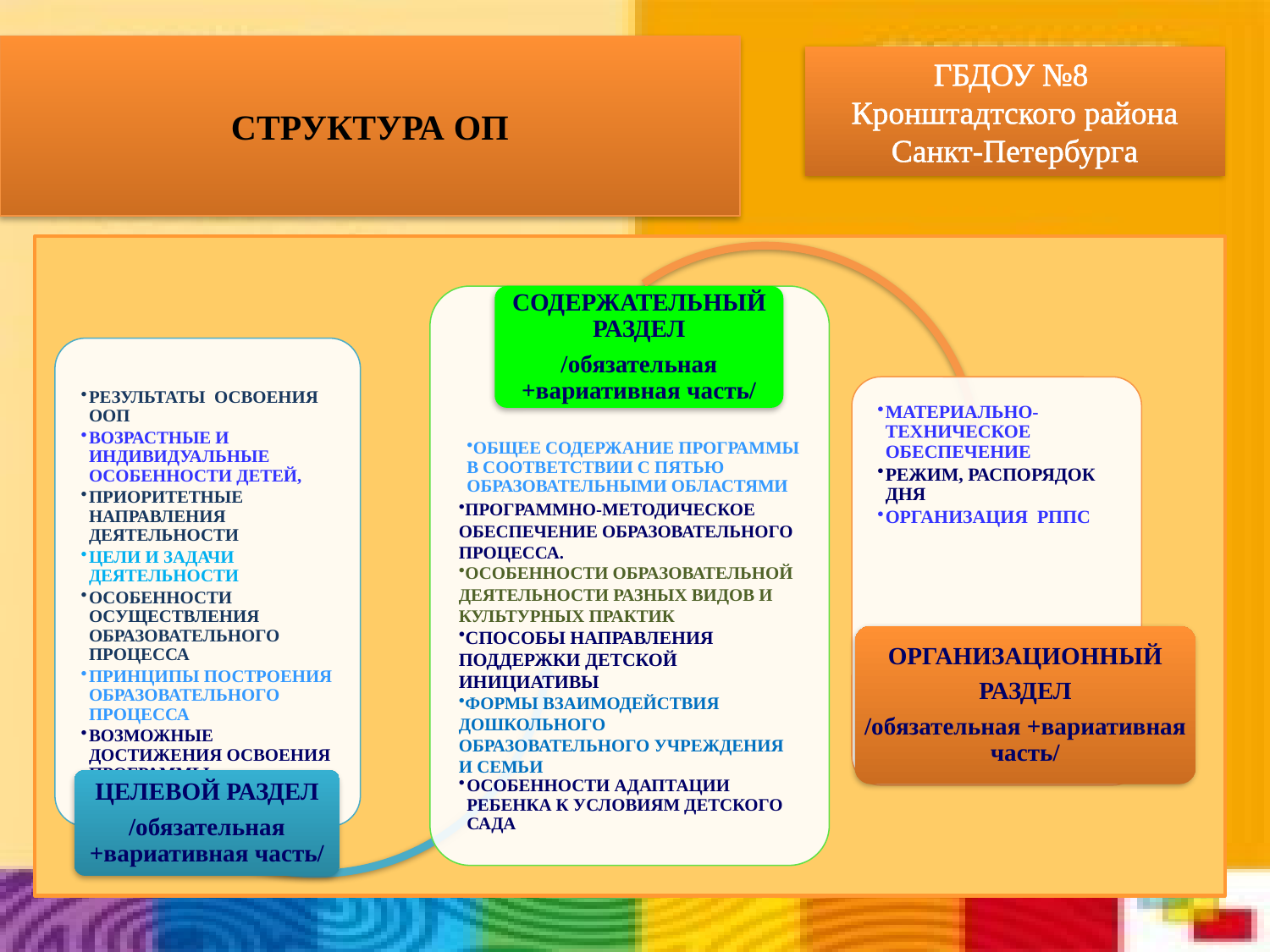

СТРУКТУРА ОП
ГБДОУ №8
Кронштадтского района Санкт-Петербурга

РЕЗУЛЬТАТЫ  ОСВОЕНИЯ ООП
ВОЗРАСТНЫЕ И ИНДИВИДУАЛЬНЫЕ ОСОБЕННОСТИ ДЕТЕЙ,
ПРИОРИТЕТНЫЕ НАПРАВЛЕНИЯ ДЕЯТЕЛЬНОСТИ
ЦЕЛИ И ЗАДАЧИ ДЕЯТЕЛЬНОСТИ
ОСОБЕННОСТИ ОСУЩЕСТВЛЕНИЯ ОБРАЗОВАТЕЛЬНОГО ПРОЦЕССА
ПРИНЦИПЫ ПОСТРОЕНИЯ ОБРАЗОВАТЕЛЬНОГО ПРОЦЕССА
ВОЗМОЖНЫЕ ДОСТИЖЕНИЯ ОСВОЕНИЯ ПРОГРАММЫ
ЦЕЛЕВОЙ РАЗДЕЛ
/обязательная +вариативная часть/
ОБЩЕЕ СОДЕРЖАНИЕ ПРОГРАММЫ В СООТВЕТСТВИИ С ПЯТЬЮ ОБРАЗОВАТЕЛЬНЫМИ ОБЛАСТЯМИ
ПРОГРАММНО-МЕТОДИЧЕСКОЕ ОБЕСПЕЧЕНИЕ ОБРАЗОВАТЕЛЬНОГО ПРОЦЕССА.
ОСОБЕННОСТИ ОБРАЗОВАТЕЛЬНОЙ ДЕЯТЕЛЬНОСТИ РАЗНЫХ ВИДОВ И КУЛЬТУРНЫХ ПРАКТИК
СПОСОБЫ НАПРАВЛЕНИЯ ПОДДЕРЖКИ ДЕТСКОЙ ИНИЦИАТИВЫ
ФОРМЫ ВЗАИМОДЕЙСТВИЯ ДОШКОЛЬНОГО ОБРАЗОВАТЕЛЬНОГО УЧРЕЖДЕНИЯ И СЕМЬИ
ОСОБЕННОСТИ АДАПТАЦИИ РЕБЕНКА К УСЛОВИЯМ ДЕТСКОГО САДА

СОДЕРЖАТЕЛЬНЫЙ РАЗДЕЛ
/обязательная +вариативная часть/
МАТЕРИАЛЬНО-ТЕХНИЧЕСКОЕ ОБЕСПЕЧЕНИЕ
РЕЖИМ, РАСПОРЯДОК ДНЯ
ОРГАНИЗАЦИЯ  РППС
ОРГАНИЗАЦИОННЫЙ
РАЗДЕЛ
/обязательная +вариативная часть/
#